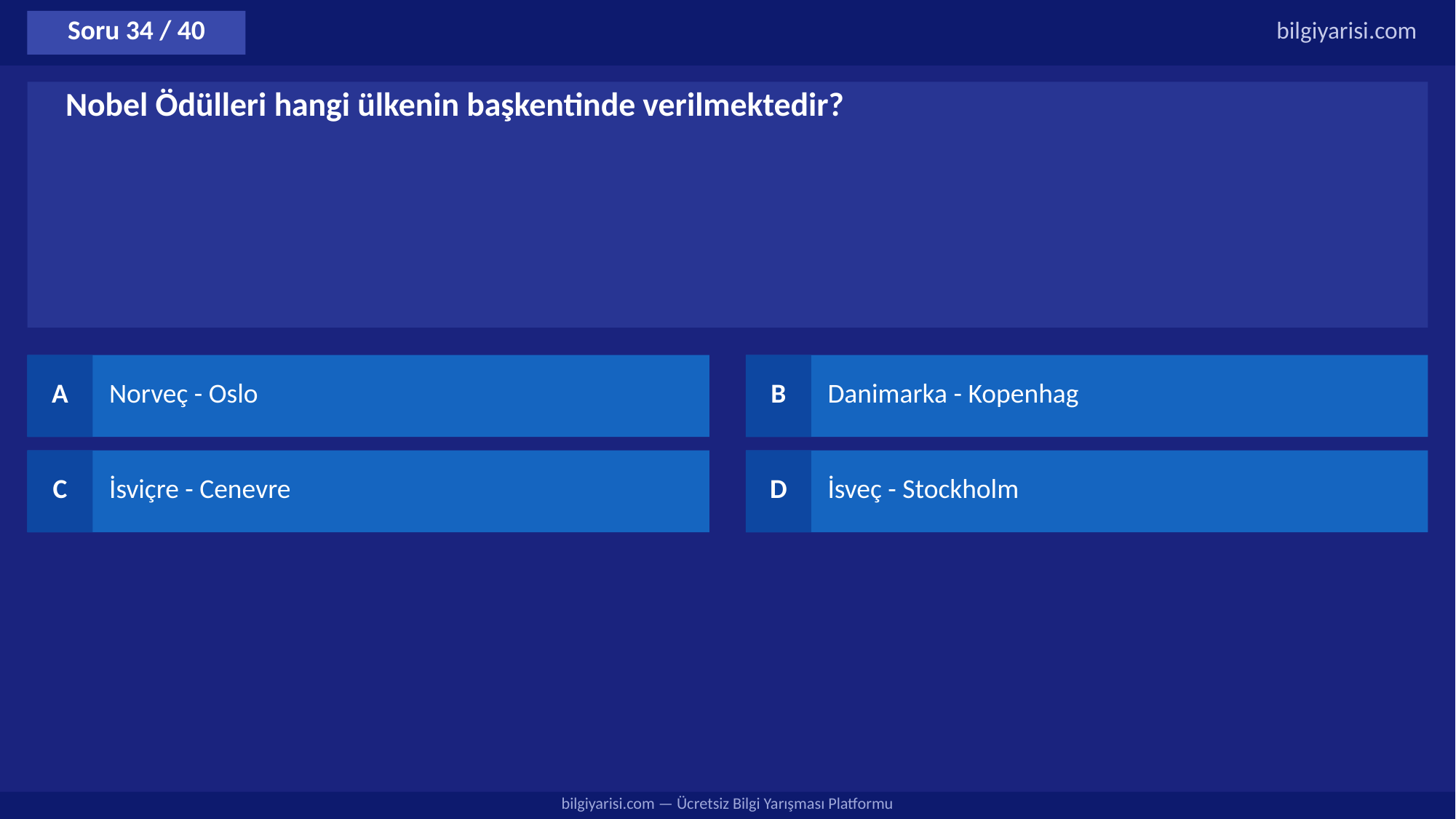

Soru 34 / 40
bilgiyarisi.com

Nobel Ödülleri hangi ülkenin başkentinde verilmektedir?

A
Norveç - Oslo

B
Danimarka - Kopenhag

C
İsviçre - Cenevre

D
İsveç - Stockholm
bilgiyarisi.com — Ücretsiz Bilgi Yarışması Platformu